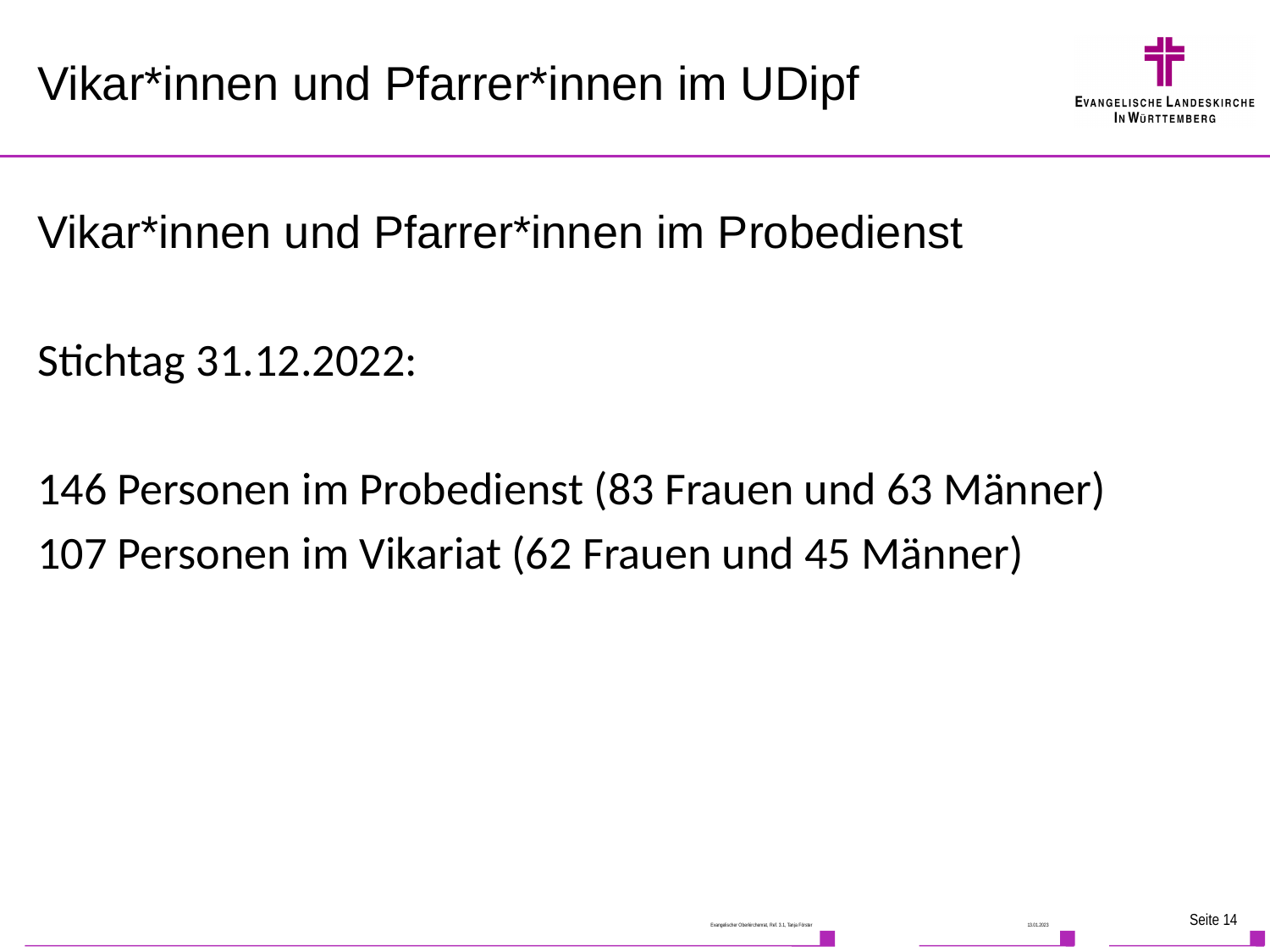

# Vikar*innen und Pfarrer*innen im UDipf
Vikar*innen und Pfarrer*innen im Probedienst

Stichtag 31.12.2022:

146 Personen im Probedienst (83 Frauen und 63 Männer)
107 Personen im Vikariat (62 Frauen und 45 Männer)

Seite 14
Evangelischer Oberkirchenrat, Ref. 3.1, Tanja Förster
13.01.2023